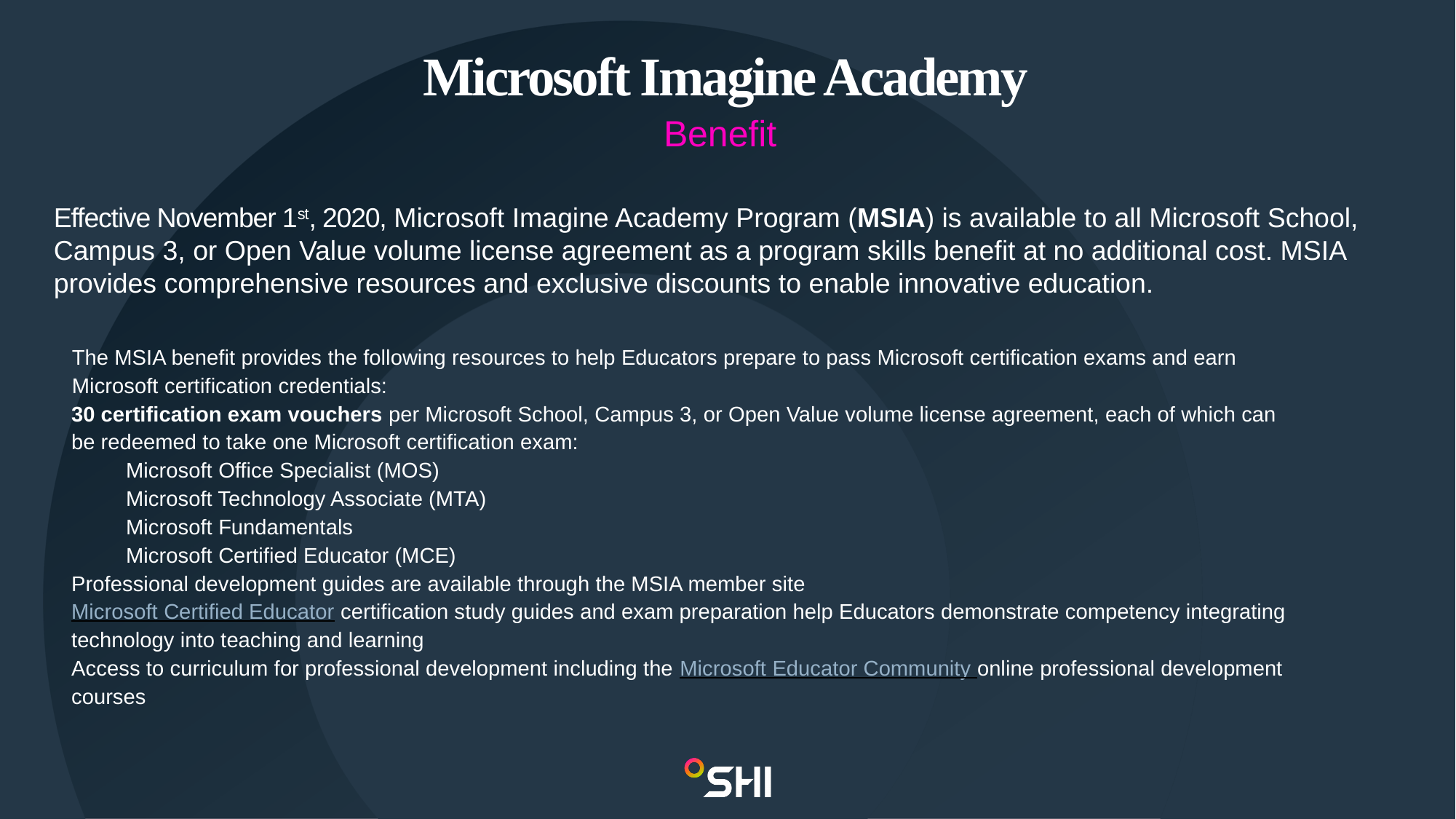

# Microsoft Imagine Academy
Benefit
Effective November 1st, 2020, Microsoft Imagine Academy Program (MSIA) is available to all Microsoft School, Campus 3, or Open Value volume license agreement as a program skills benefit at no additional cost. MSIA provides comprehensive resources and exclusive discounts to enable innovative education.

The MSIA benefit provides the following resources to help Educators prepare to pass Microsoft certification exams and earn Microsoft certification credentials:
30 certification exam vouchers per Microsoft School, Campus 3, or Open Value volume license agreement, each of which can be redeemed to take one Microsoft certification exam:
Microsoft Office Specialist (MOS)
Microsoft Technology Associate (MTA)
Microsoft Fundamentals
Microsoft Certified Educator (MCE)
Professional development guides are available through the MSIA member site
Microsoft Certified Educator certification study guides and exam preparation help Educators demonstrate competency integrating technology into teaching and learning
Access to curriculum for professional development including the Microsoft Educator Community online professional development courses